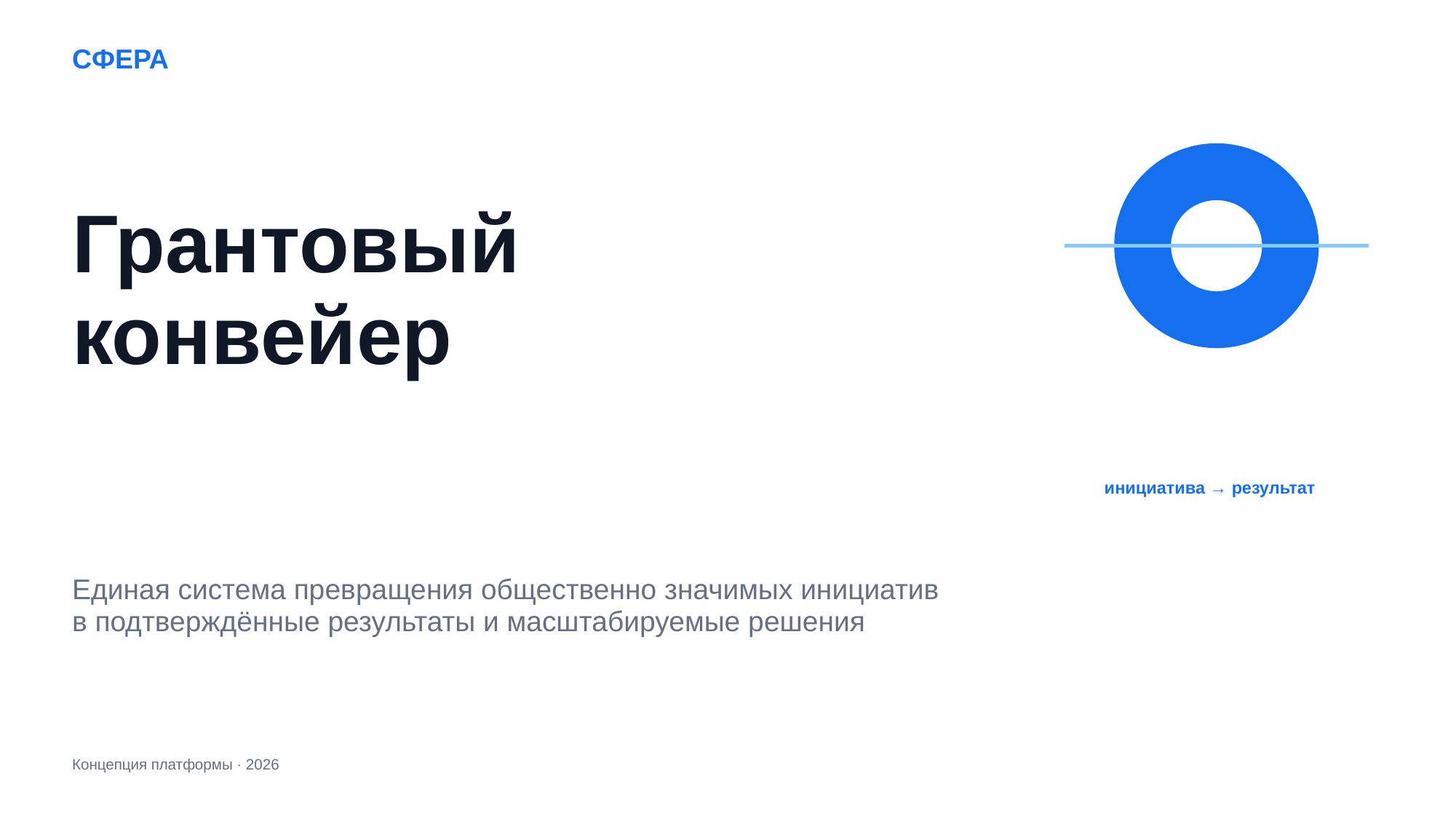

СФЕРА

Грантовый
конвейер

инициатива → результат
Единая система превращения общественно значимых инициатив
в подтверждённые результаты и масштабируемые решения
Концепция платформы · 2026